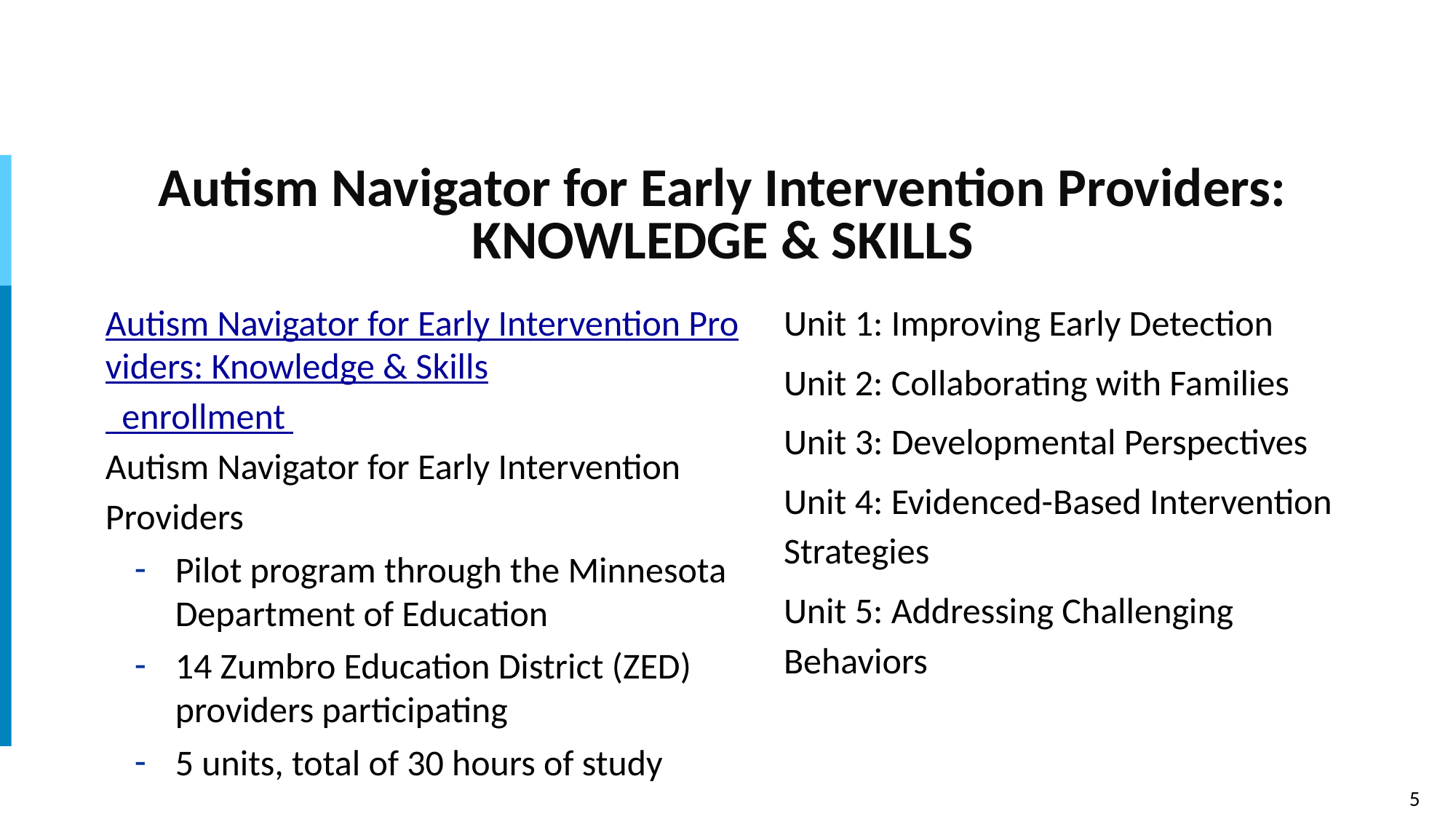

# Autism Navigator for Early Intervention Providers: KNOWLEDGE & SKILLS
Autism Navigator for Early Intervention Providers: Knowledge & Skills  enrollment
Autism Navigator for Early Intervention Providers
Pilot program through the Minnesota Department of Education
14 Zumbro Education District (ZED) providers participating
5 units, total of 30 hours of study
Unit 1: Improving Early Detection
Unit 2: Collaborating with Families
Unit 3: Developmental Perspectives
Unit 4: Evidenced-Based Intervention Strategies
Unit 5: Addressing Challenging Behaviors